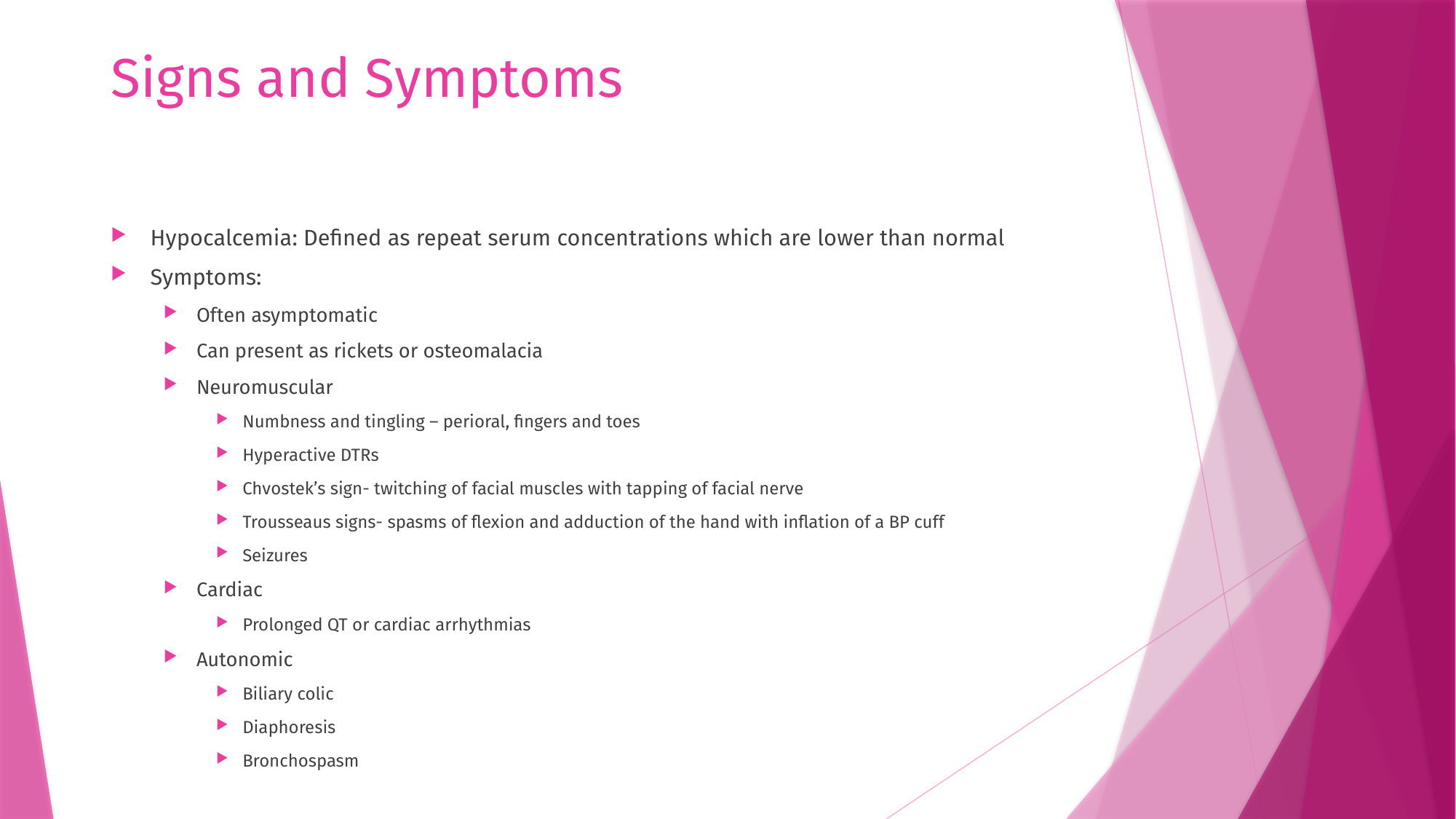

# Signs and Symptoms
Hypocalcemia: Defined as repeat serum concentrations which are lower than normal
Symptoms:
Often asymptomatic
Can present as rickets or osteomalacia
Neuromuscular
Numbness and tingling – perioral, fingers and toes
Hyperactive DTRs
Chvostek’s sign- twitching of facial muscles with tapping of facial nerve
Trousseaus signs- spasms of flexion and adduction of the hand with inflation of a BP cuff
Seizures
Cardiac
Prolonged QT or cardiac arrhythmias
Autonomic
Biliary colic
Diaphoresis
Bronchospasm